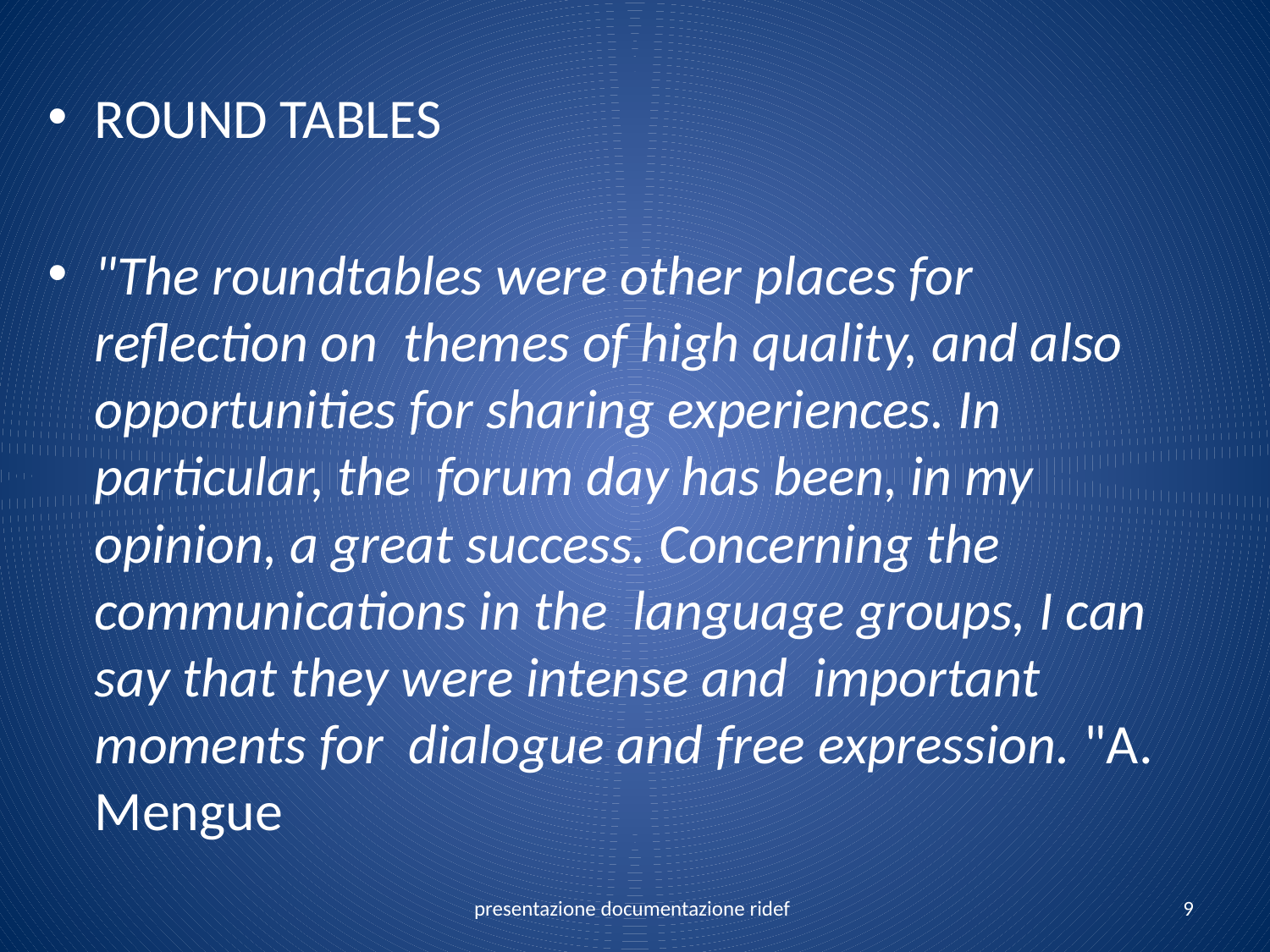

ROUND TABLES

"The roundtables were other places for reflection on  themes of high quality, and also opportunities for sharing experiences. In particular, the  forum day has been, in my opinion, a great success. Concerning the  communications in the  language groups, I can say that they were intense and  important moments for  dialogue and free expression. "A. Mengue
presentazione documentazione ridef
9